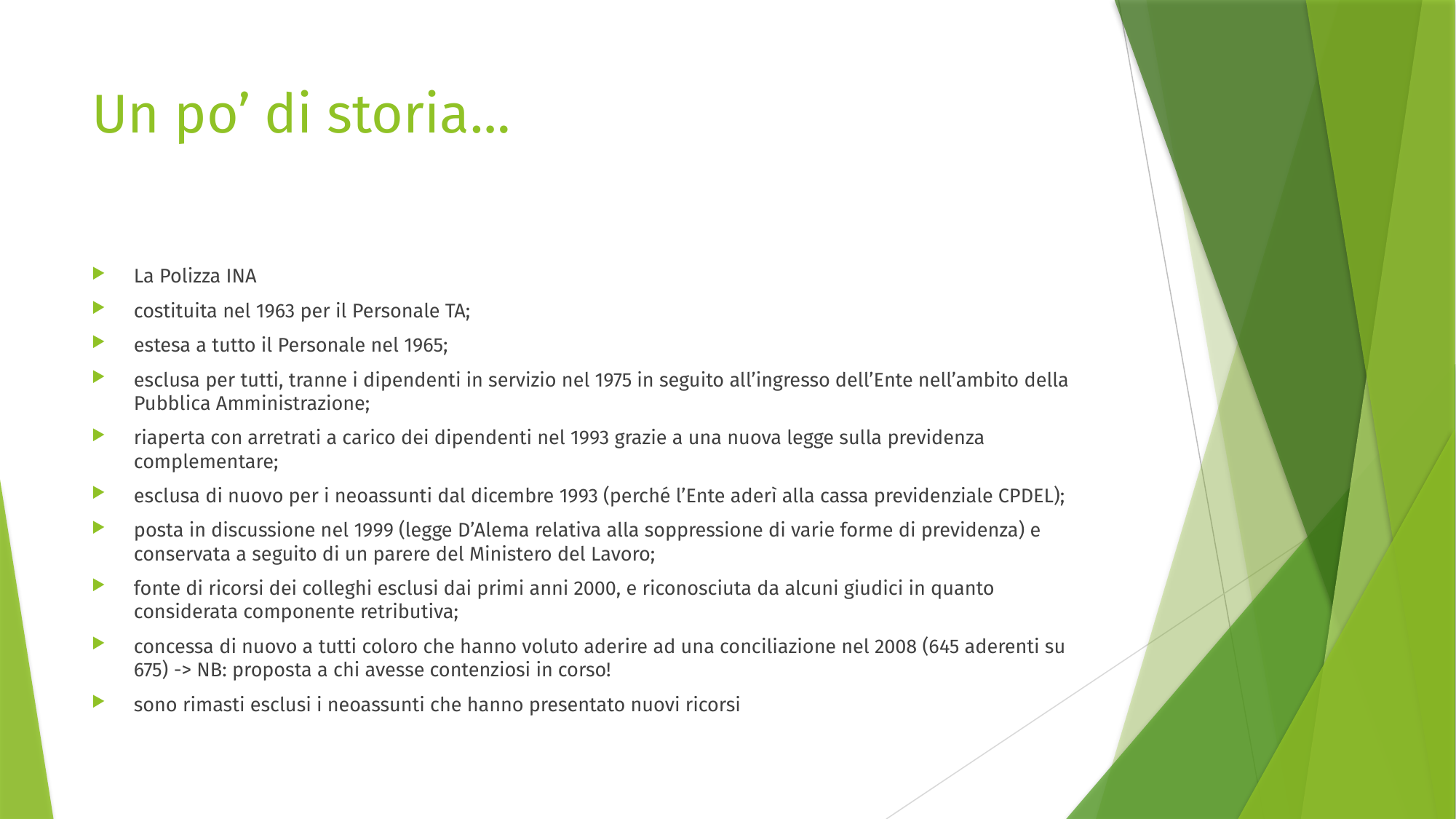

# Un po’ di storia…
La Polizza INA
costituita nel 1963 per il Personale TA;
estesa a tutto il Personale nel 1965;
esclusa per tutti, tranne i dipendenti in servizio nel 1975 in seguito all’ingresso dell’Ente nell’ambito della Pubblica Amministrazione;
riaperta con arretrati a carico dei dipendenti nel 1993 grazie a una nuova legge sulla previdenza complementare;
esclusa di nuovo per i neoassunti dal dicembre 1993 (perché l’Ente aderì alla cassa previdenziale CPDEL);
posta in discussione nel 1999 (legge D’Alema relativa alla soppressione di varie forme di previdenza) e conservata a seguito di un parere del Ministero del Lavoro;
fonte di ricorsi dei colleghi esclusi dai primi anni 2000, e riconosciuta da alcuni giudici in quanto considerata componente retributiva;
concessa di nuovo a tutti coloro che hanno voluto aderire ad una conciliazione nel 2008 (645 aderenti su 675) -> NB: proposta a chi avesse contenziosi in corso!
sono rimasti esclusi i neoassunti che hanno presentato nuovi ricorsi